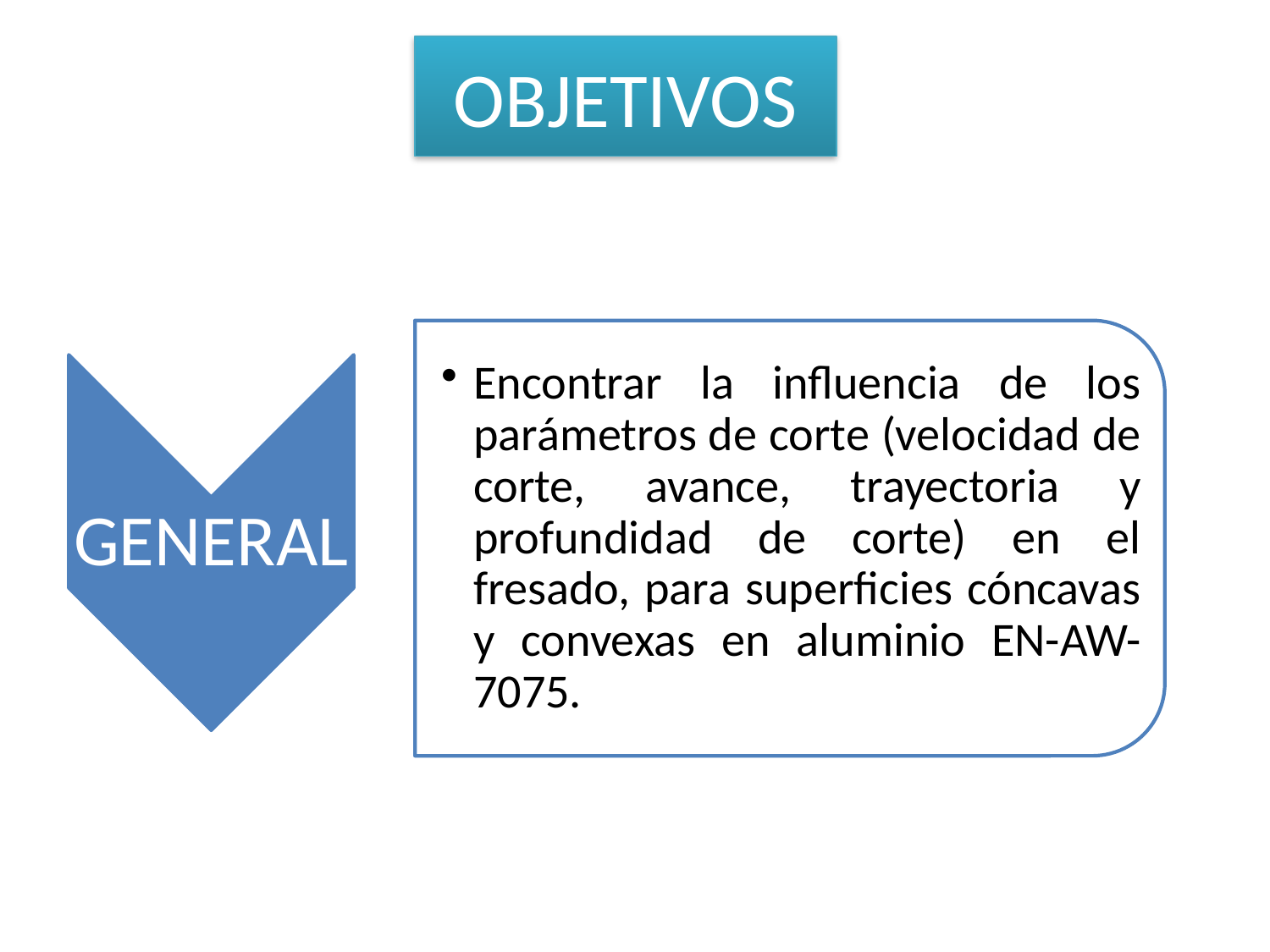

# OBJETIVOS
GENERAL
Encontrar la influencia de los parámetros de corte (velocidad de corte, avance, trayectoria y profundidad de corte) en el fresado, para superficies cóncavas y convexas en aluminio EN-AW-7075.